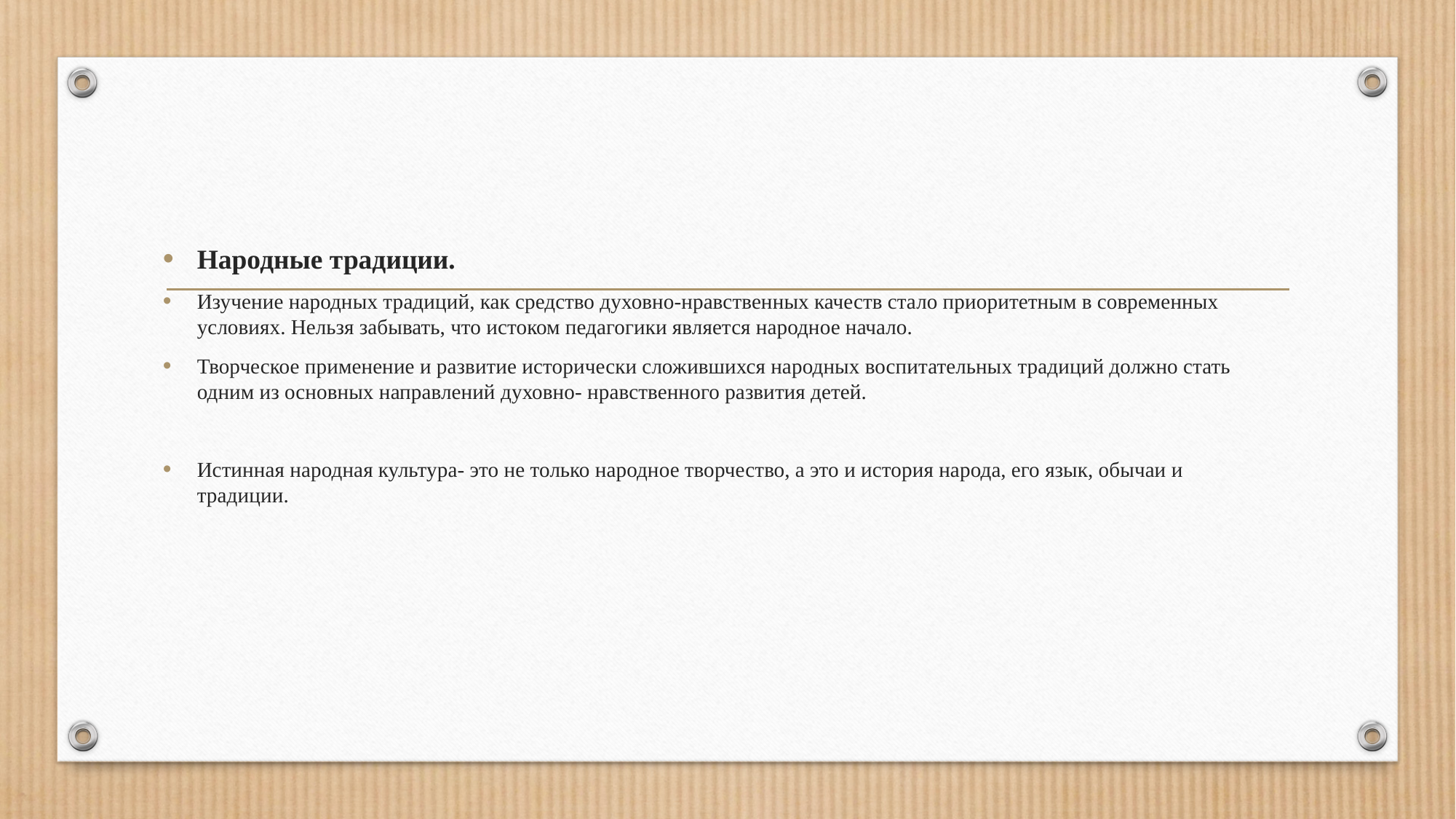

Народные традиции.
Изучение народных традиций, как средство духовно-нравственных качеств стало приоритетным в современных условиях. Нельзя забывать, что истоком педагогики является народное начало.
Творческое применение и развитие исторически сложившихся народных воспитательных традиций должно стать одним из основных направлений духовно- нравственного развития детей.

Истинная народная культура- это не только народное творчество, а это и история народа, его язык, обычаи и традиции.